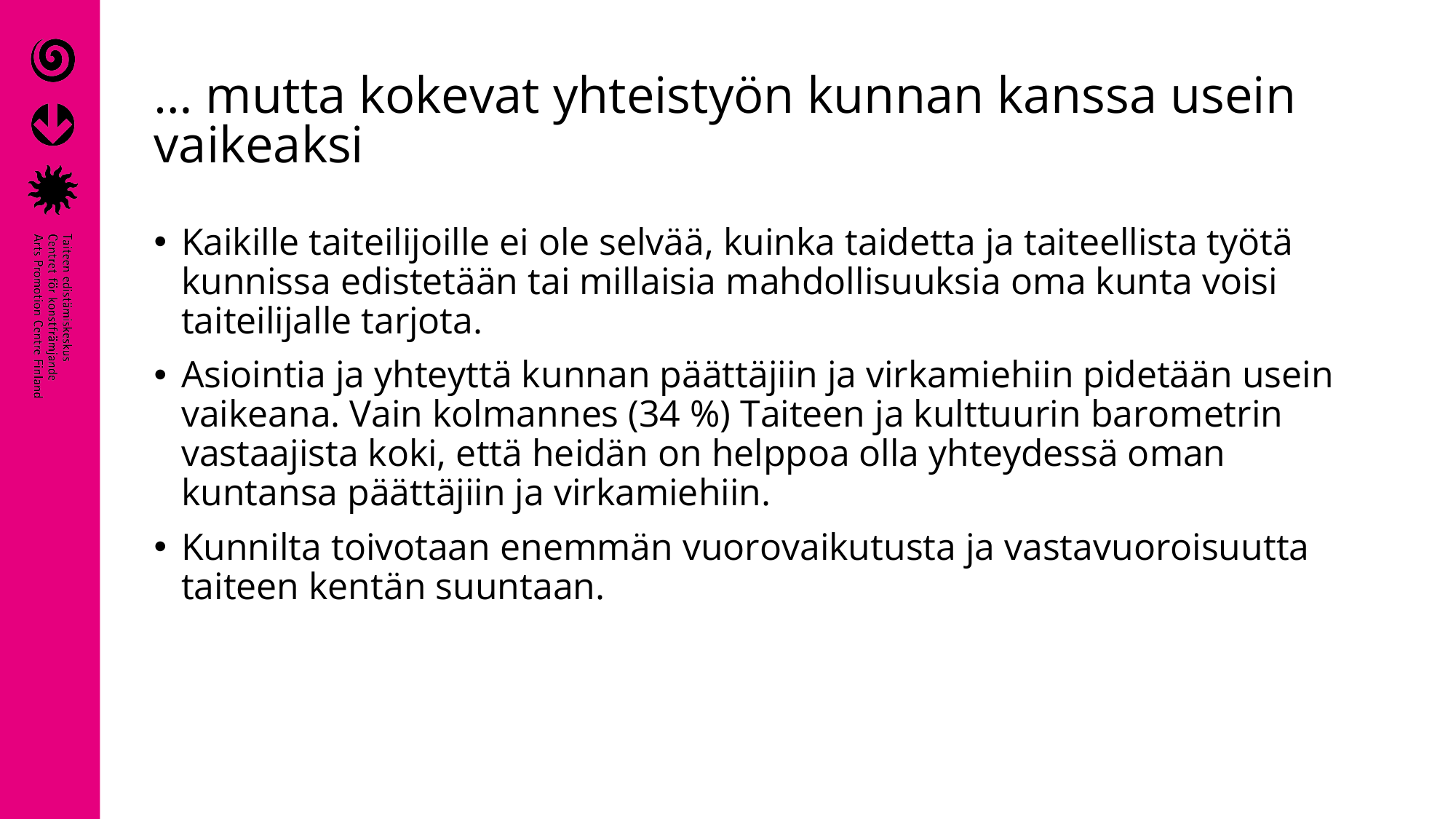

# … mutta kokevat yhteistyön kunnan kanssa usein vaikeaksi
Kaikille taiteilijoille ei ole selvää, kuinka taidetta ja taiteellista työtä kunnissa edistetään tai millaisia mahdollisuuksia oma kunta voisi taiteilijalle tarjota.
Asiointia ja yhteyttä kunnan päättäjiin ja virkamiehiin pidetään usein vaikeana. Vain kolmannes (34 %) Taiteen ja kulttuurin barometrin vastaajista koki, että heidän on helppoa olla yhteydessä oman kuntansa päättäjiin ja virkamiehiin.
Kunnilta toivotaan enemmän vuorovaikutusta ja vastavuoroisuutta taiteen kentän suuntaan.